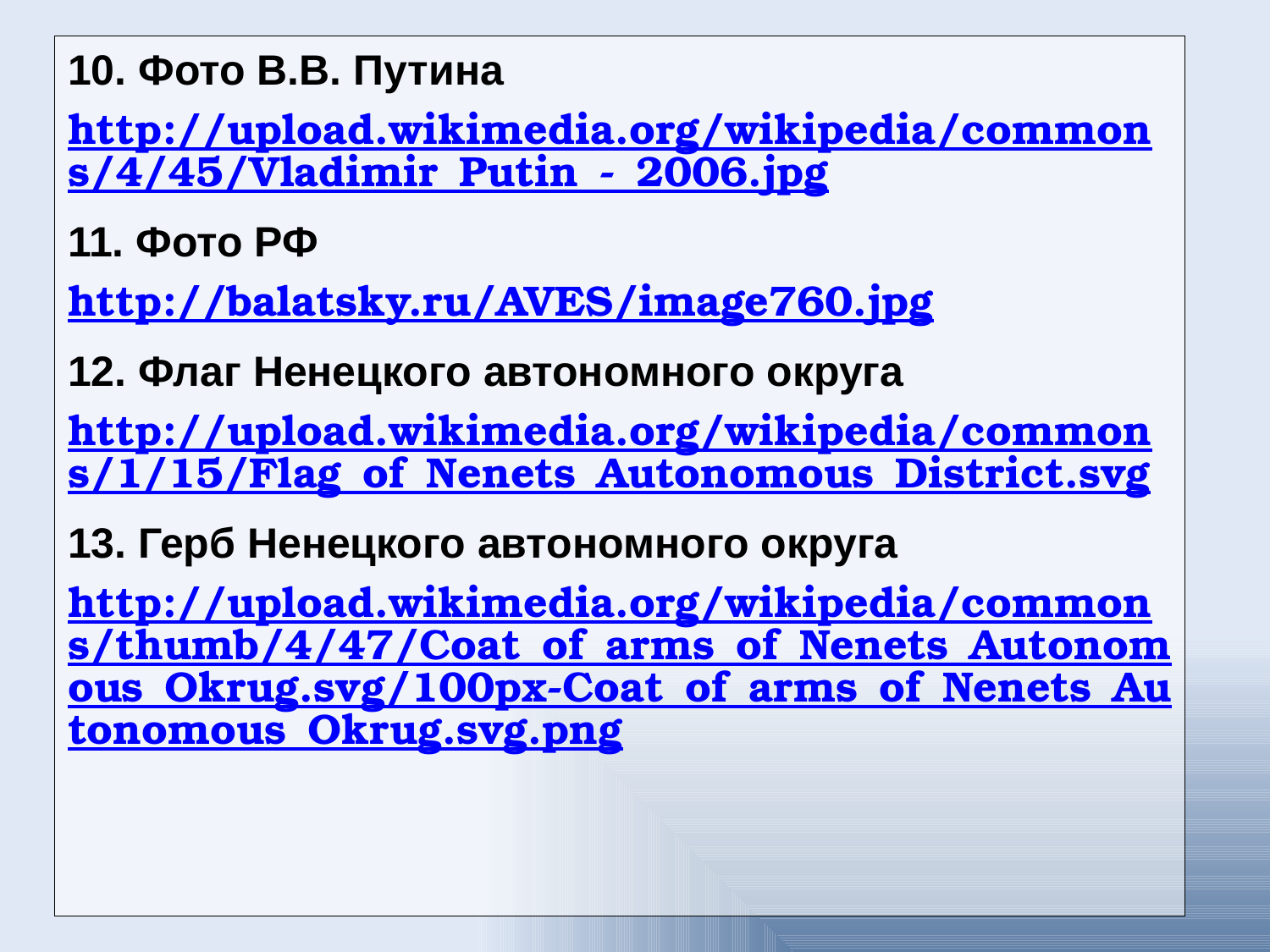

10. Фото В.В. Путина
http://upload.wikimedia.org/wikipedia/commons/4/45/Vladimir_Putin_-_2006.jpg
11. Фото РФ
http://balatsky.ru/AVES/image760.jpg
12. Флаг Ненецкого автономного округа
http://upload.wikimedia.org/wikipedia/commons/1/15/Flag_of_Nenets_Autonomous_District.svg
13. Герб Ненецкого автономного округа
http://upload.wikimedia.org/wikipedia/commons/thumb/4/47/Coat_of_arms_of_Nenets_Autonomous_Okrug.svg/100px-Coat_of_arms_of_Nenets_Autonomous_Okrug.svg.png